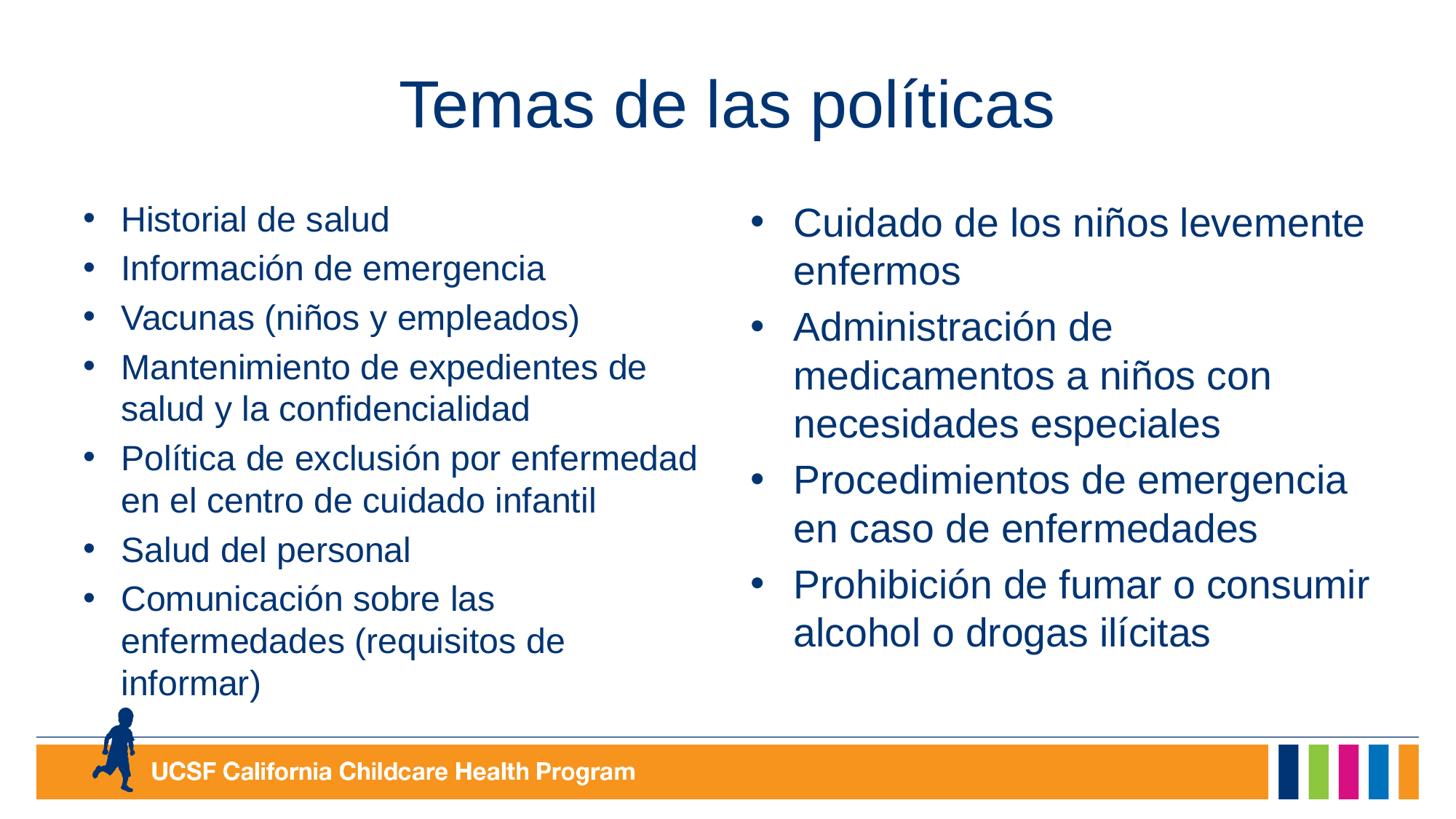

# Temas de las políticas
Historial de salud
Información de emergencia
Vacunas (niños y empleados)
Mantenimiento de expedientes de salud y la confidencialidad
Política de exclusión por enfermedad en el centro de cuidado infantil
Salud del personal
Comunicación sobre las enfermedades (requisitos de informar)

Cuidado de los niños levemente enfermos
Administración de medicamentos a niños con necesidades especiales
Procedimientos de emergencia en caso de enfermedades
Prohibición de fumar o consumir alcohol o drogas ilícitas